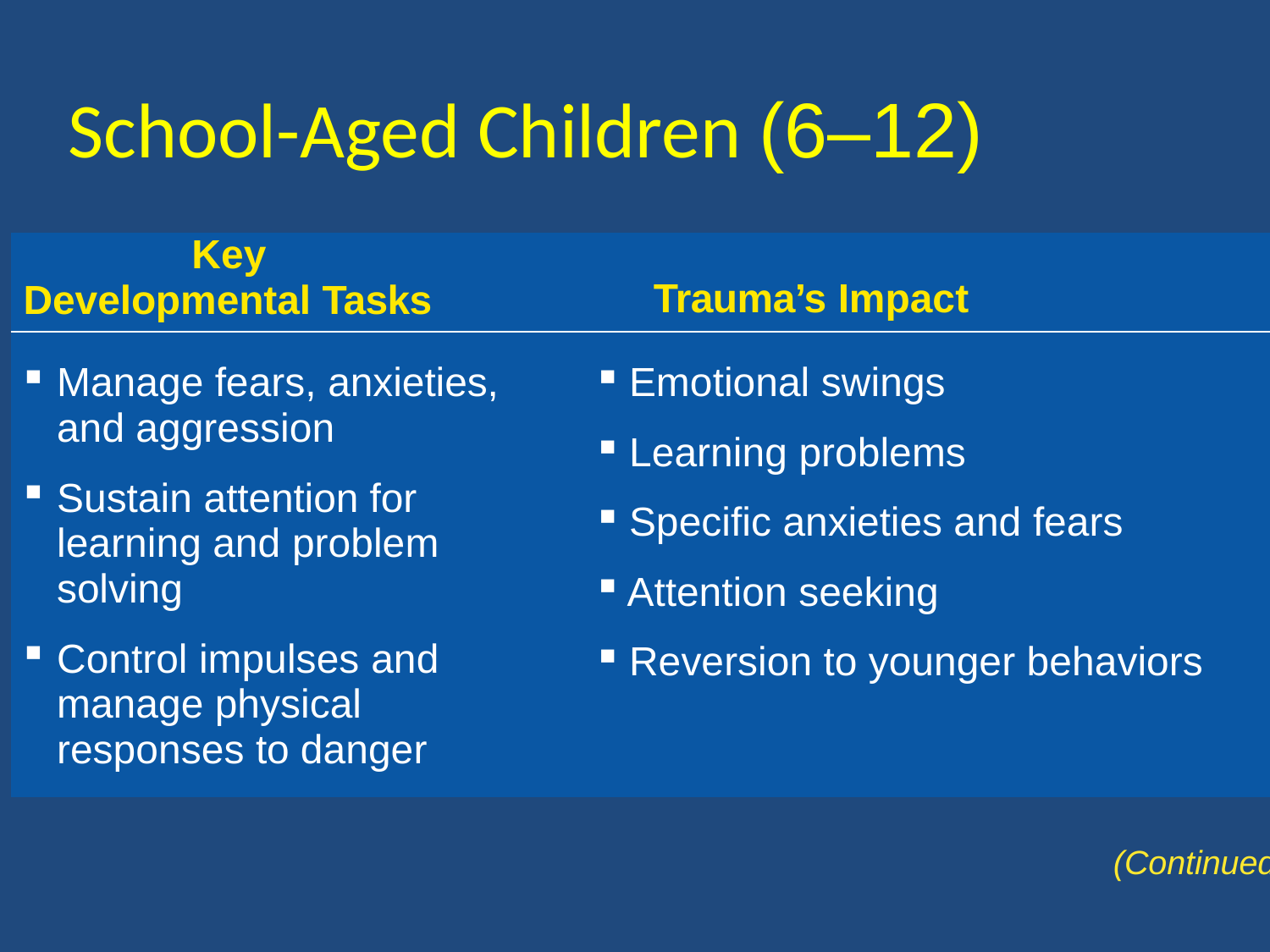

School-Aged Children (6–12)
| Key Developmental Tasks | Trauma’s Impact |
| --- | --- |
| Manage fears, anxieties, and aggression Sustain attention for learning and problem solving Control impulses and manage physical responses to danger | Emotional swings Learning problems Specific anxieties and fears Attention seeking Reversion to younger behaviors |
(Continued)